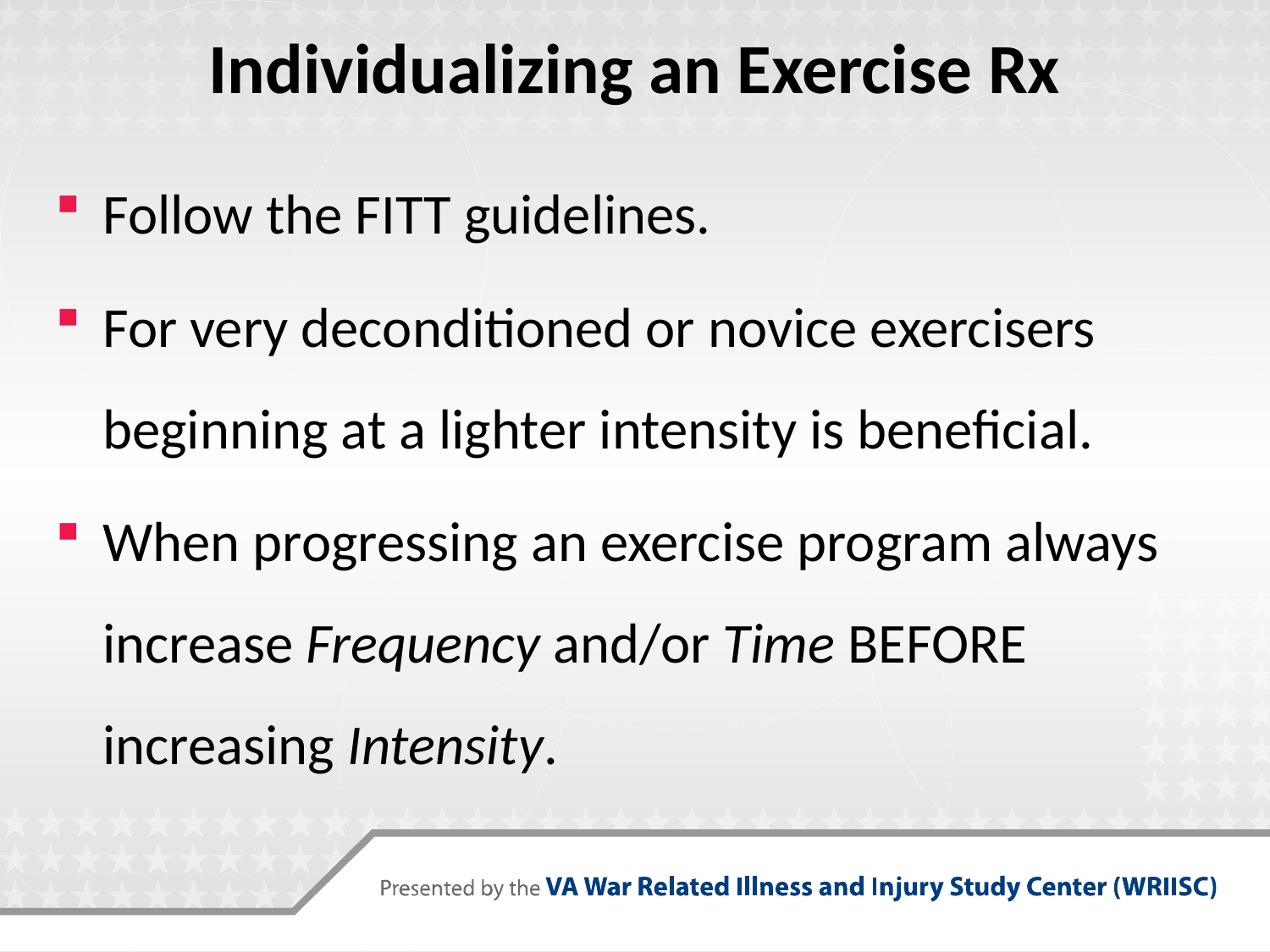

# Individualizing an Exercise Rx
Follow the FITT guidelines.
For very deconditioned or novice exercisers beginning at a lighter intensity is beneficial.
When progressing an exercise program always increase Frequency and/or Time BEFORE increasing Intensity.